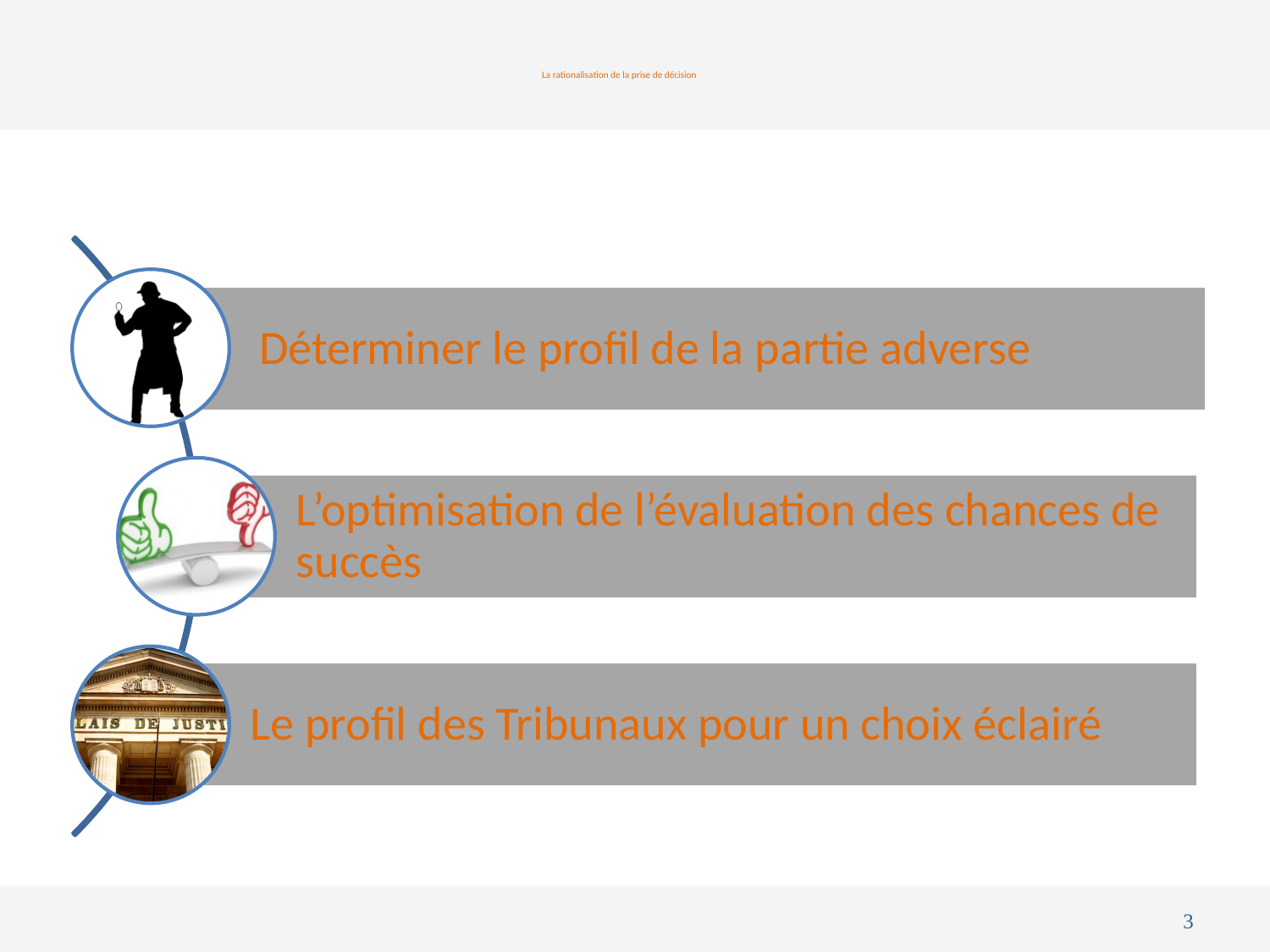

# La rationalisation de la prise de décision
Déterminer le profil de la partie adverse
L’optimisation de l’évaluation des chances de succès
Le profil des Tribunaux pour un choix éclairé
3